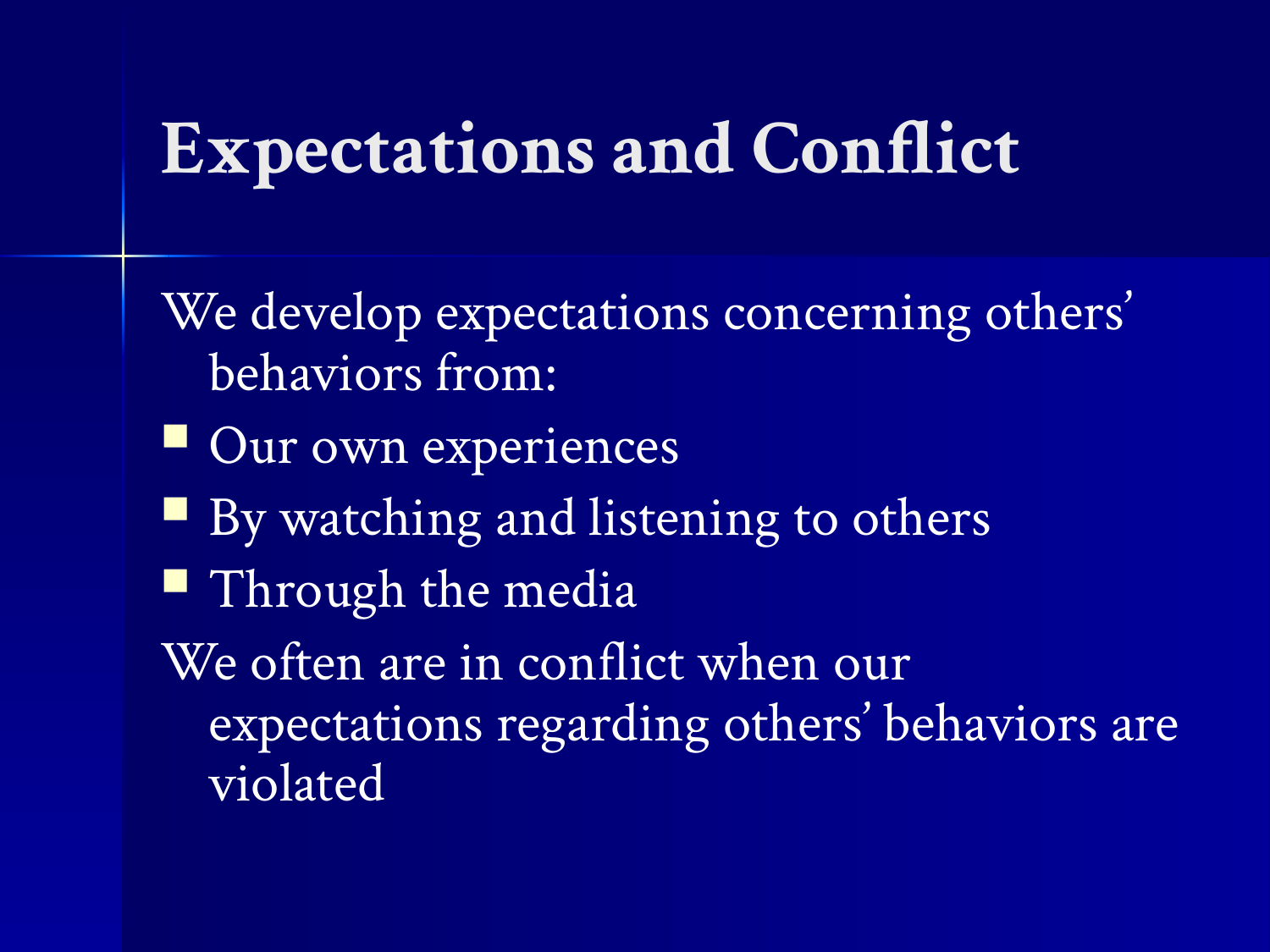

# Expectations and Conflict
We develop expectations concerning others’ behaviors from:
Our own experiences
By watching and listening to others
Through the media
We often are in conflict when our expectations regarding others’ behaviors are violated